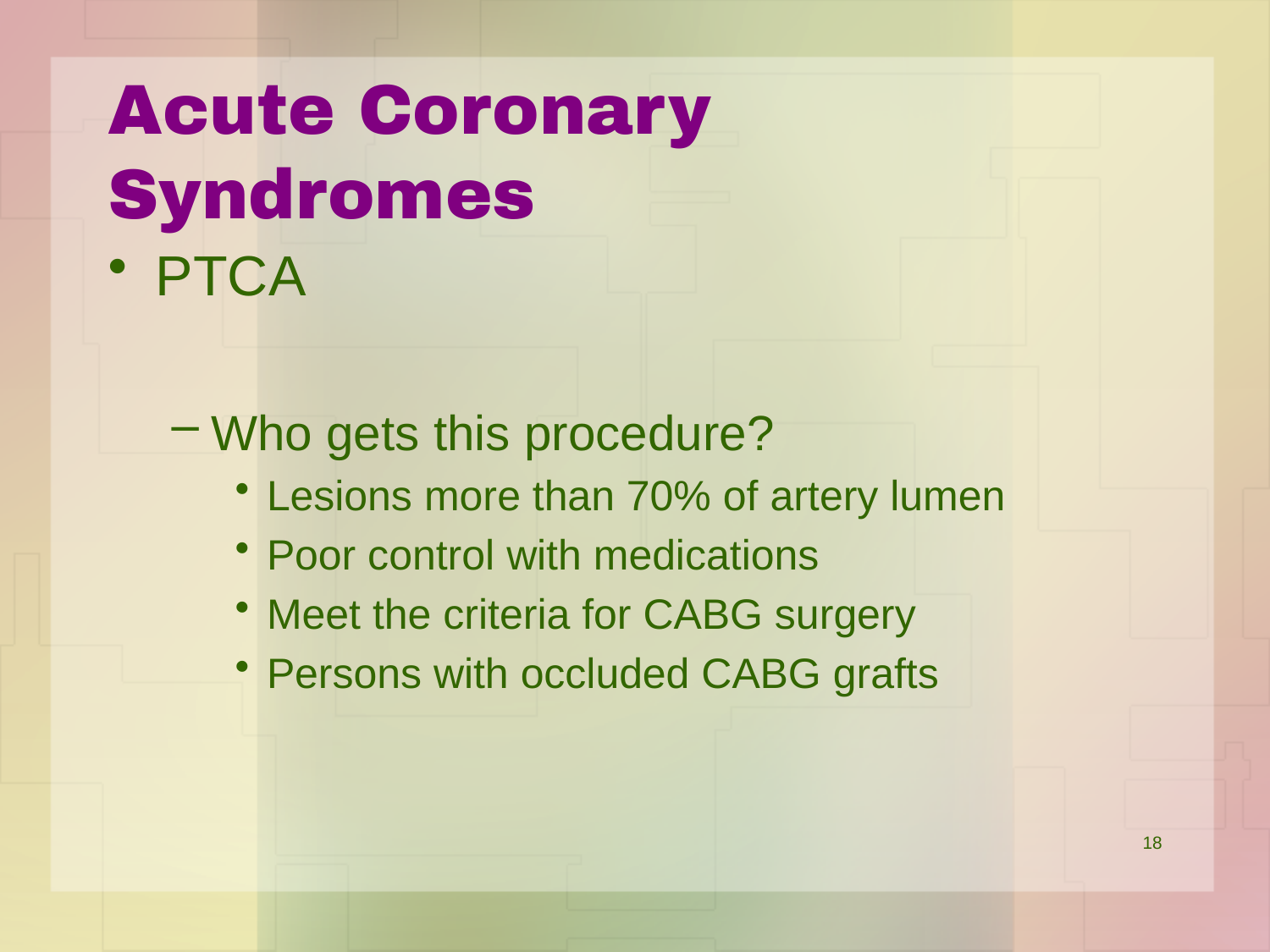

# Acute Coronary Syndromes
PTCA

Who gets this procedure?
Lesions more than 70% of artery lumen
Poor control with medications
Meet the criteria for CABG surgery
Persons with occluded CABG grafts

18